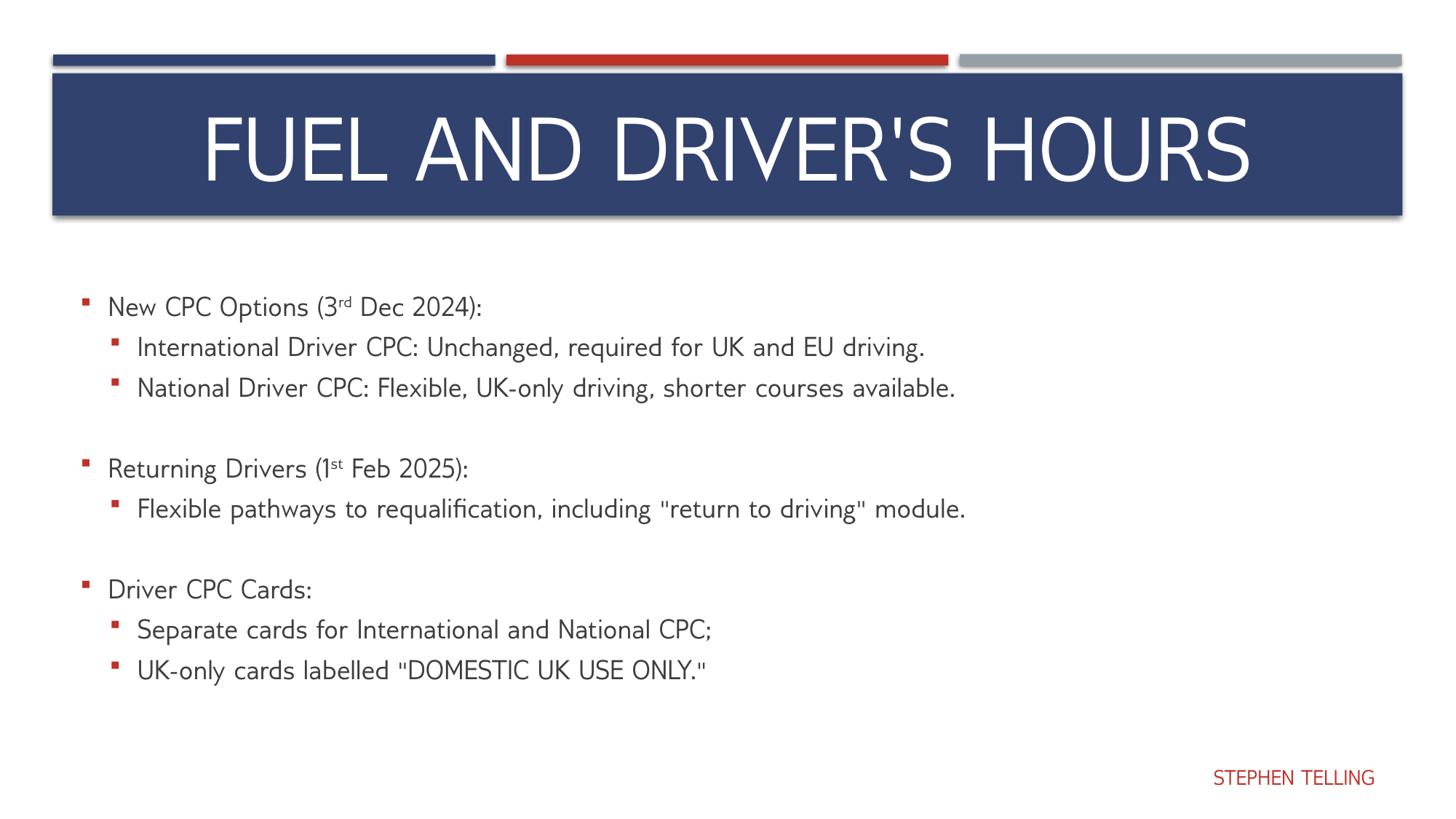

# Fuel and driver's hours

New CPC Options (3rd Dec 2024):
International Driver CPC: Unchanged, required for UK and EU driving.
National Driver CPC: Flexible, UK-only driving, shorter courses available.

Returning Drivers (1st Feb 2025):
Flexible pathways to requalification, including "return to driving" module.

Driver CPC Cards:
Separate cards for International and National CPC;
UK-only cards labelled "DOMESTIC UK USE ONLY."
Stephen Telling